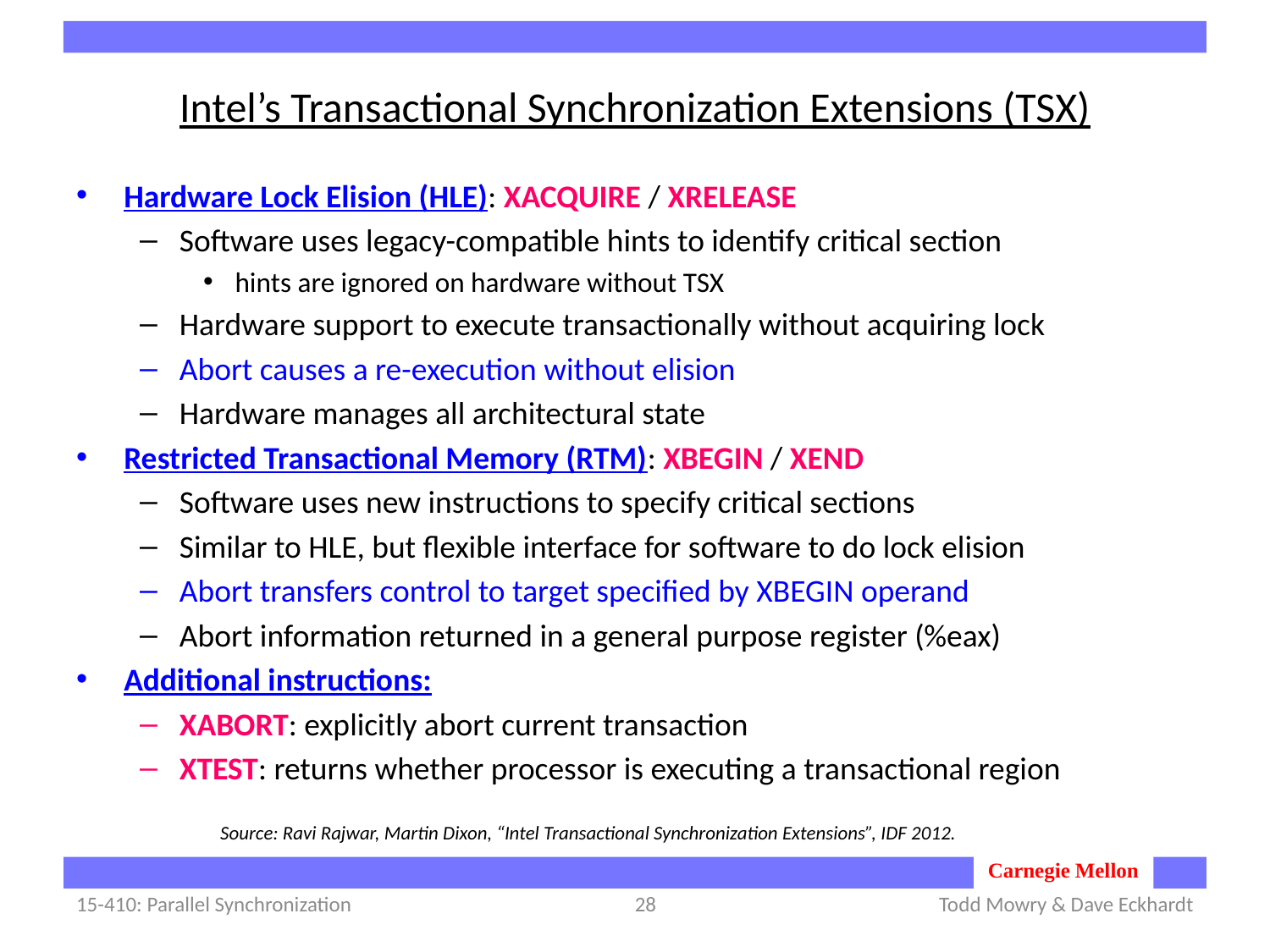

# Intel’s Transactional Synchronization Extensions (TSX)
Hardware Lock Elision (HLE): XACQUIRE / XRELEASE
Software uses legacy-compatible hints to identify critical section
hints are ignored on hardware without TSX
Hardware support to execute transactionally without acquiring lock
Abort causes a re-execution without elision
Hardware manages all architectural state
Restricted Transactional Memory (RTM): XBEGIN / XEND
Software uses new instructions to specify critical sections
Similar to HLE, but flexible interface for software to do lock elision
Abort transfers control to target specified by XBEGIN operand
Abort information returned in a general purpose register (%eax)
Additional instructions:
XABORT: explicitly abort current transaction
XTEST: returns whether processor is executing a transactional region
Source: Ravi Rajwar, Martin Dixon, “Intel Transactional Synchronization Extensions”, IDF 2012.
15-410: Parallel Synchronization
28
Todd Mowry & Dave Eckhardt